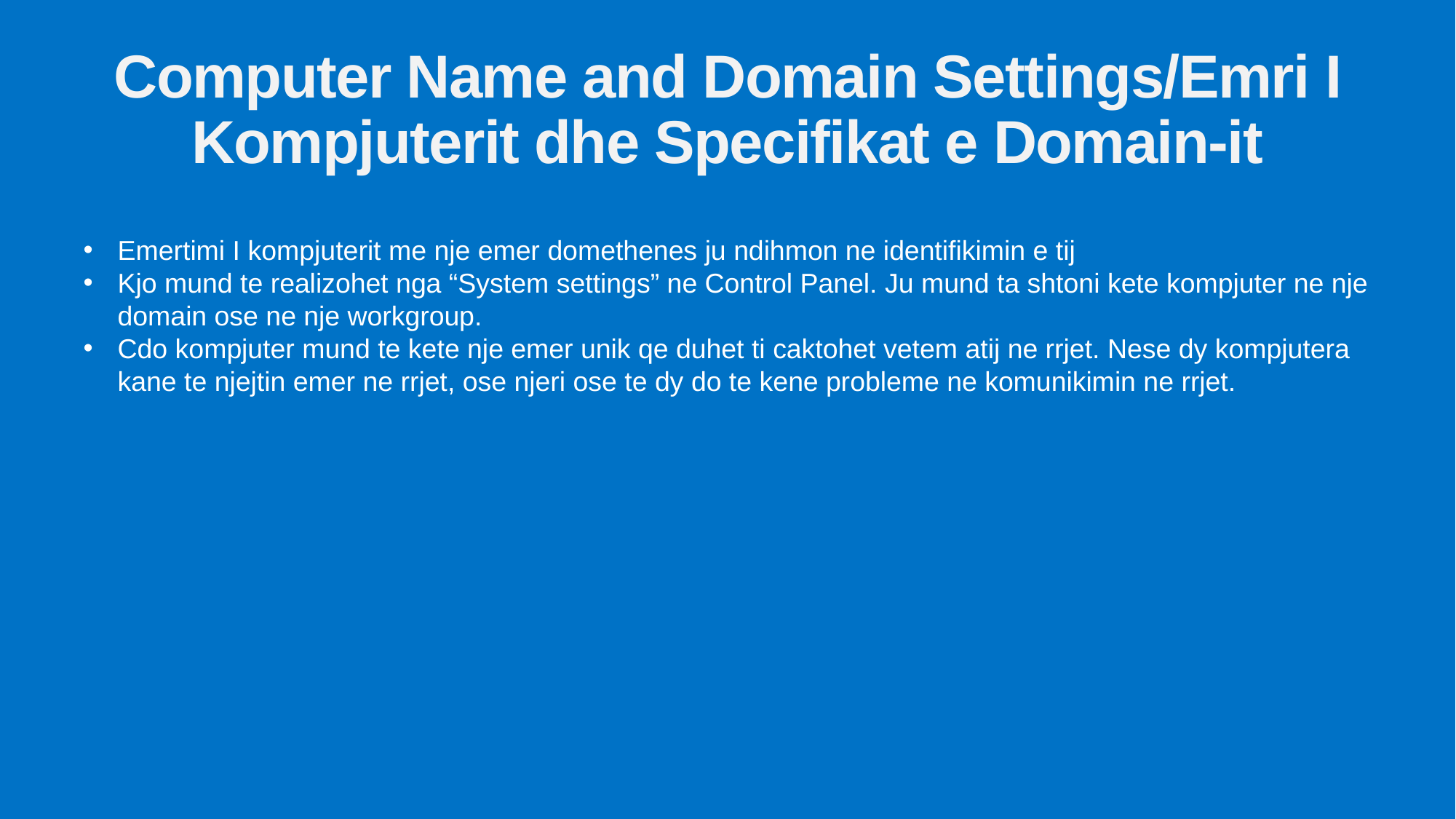

# Computer Name and Domain Settings/Emri I Kompjuterit dhe Specifikat e Domain-it
Emertimi I kompjuterit me nje emer domethenes ju ndihmon ne identifikimin e tij
Kjo mund te realizohet nga “System settings” ne Control Panel. Ju mund ta shtoni kete kompjuter ne nje domain ose ne nje workgroup.
Cdo kompjuter mund te kete nje emer unik qe duhet ti caktohet vetem atij ne rrjet. Nese dy kompjutera kane te njejtin emer ne rrjet, ose njeri ose te dy do te kene probleme ne komunikimin ne rrjet.